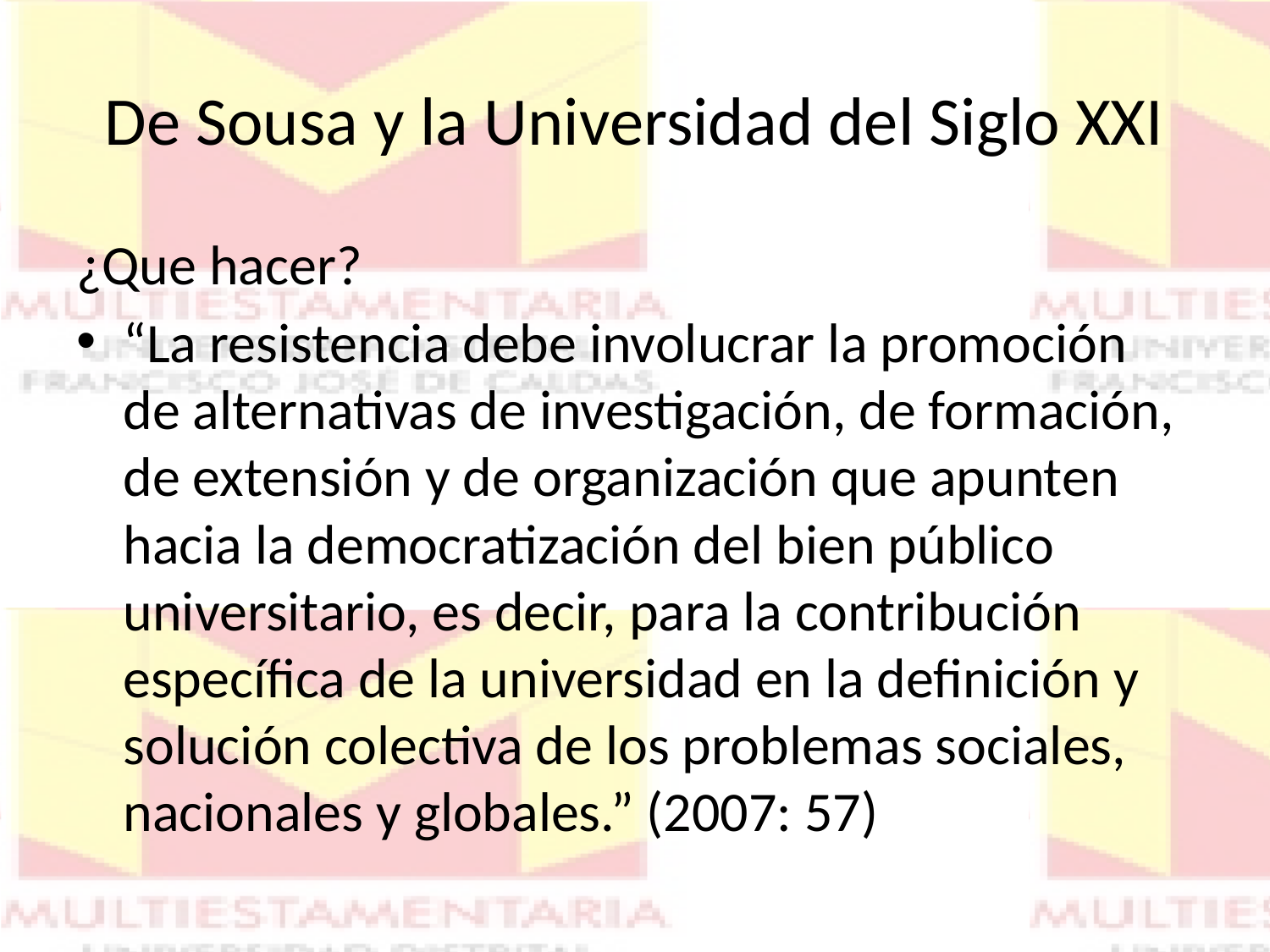

# De Sousa y la Universidad del Siglo XXI
¿Que hacer?
“La resistencia debe involucrar la promoción de alternativas de investigación, de formación, de extensión y de organización que apunten hacia la democratización del bien público universitario, es decir, para la contribución específica de la universidad en la definición y solución colectiva de los problemas sociales, nacionales y globales.” (2007: 57)